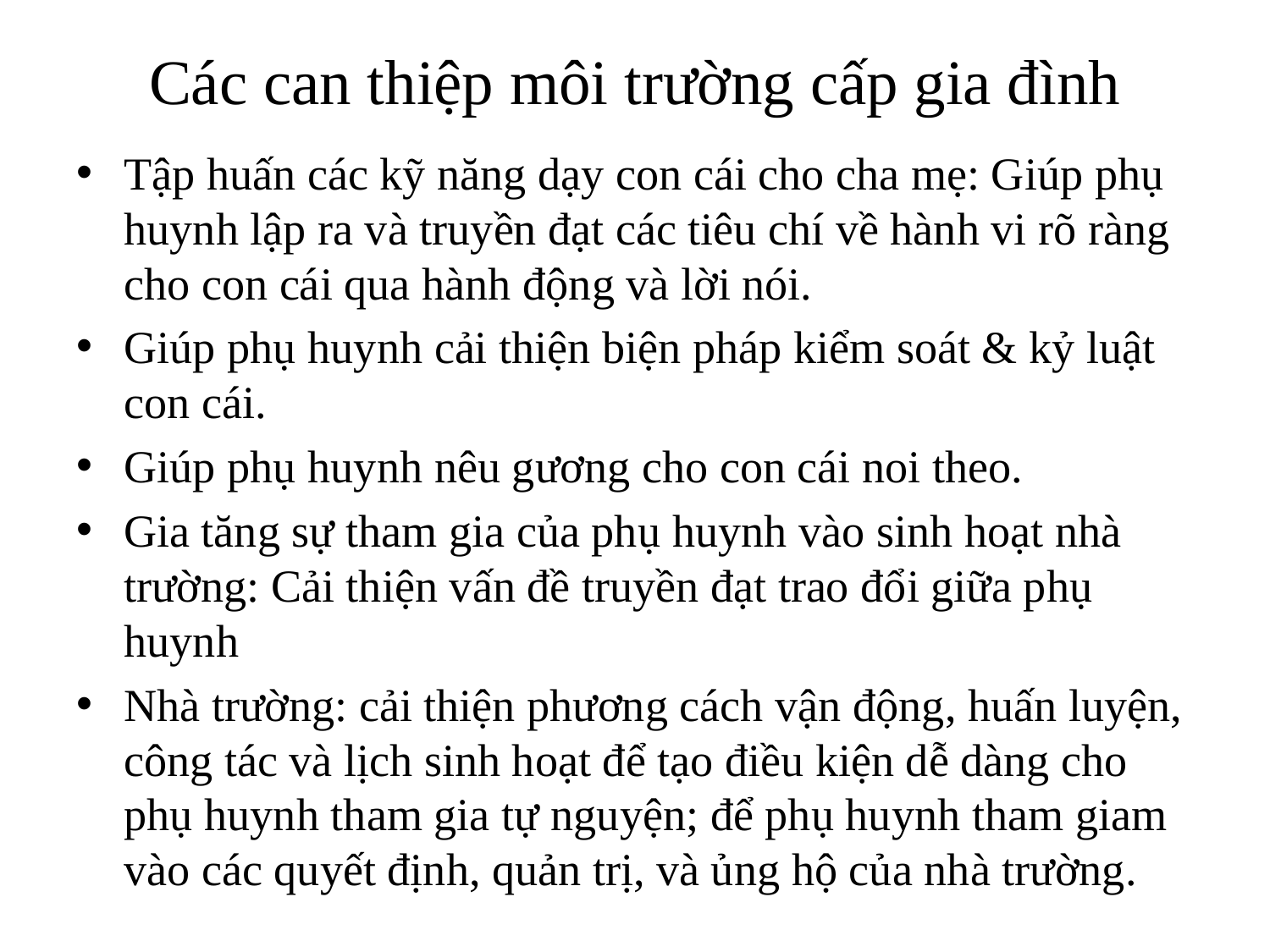

# Các can thiệp môi trường cấp gia đình
Tập huấn các kỹ năng dạy con cái cho cha mẹ: Giúp phụ huynh lập ra và truyền đạt các tiêu chí về hành vi rõ ràng cho con cái qua hành động và lời nói.
Giúp phụ huynh cải thiện biện pháp kiểm soát & kỷ luật con cái.
Giúp phụ huynh nêu gương cho con cái noi theo.
Gia tăng sự tham gia của phụ huynh vào sinh hoạt nhà trường: Cải thiện vấn đề truyền đạt trao đổi giữa phụ huynh
Nhà trường: cải thiện phương cách vận động, huấn luyện, công tác và lịch sinh hoạt để tạo điều kiện dễ dàng cho phụ huynh tham gia tự nguyện; để phụ huynh tham giam vào các quyết định, quản trị, và ủng hộ của nhà trường.